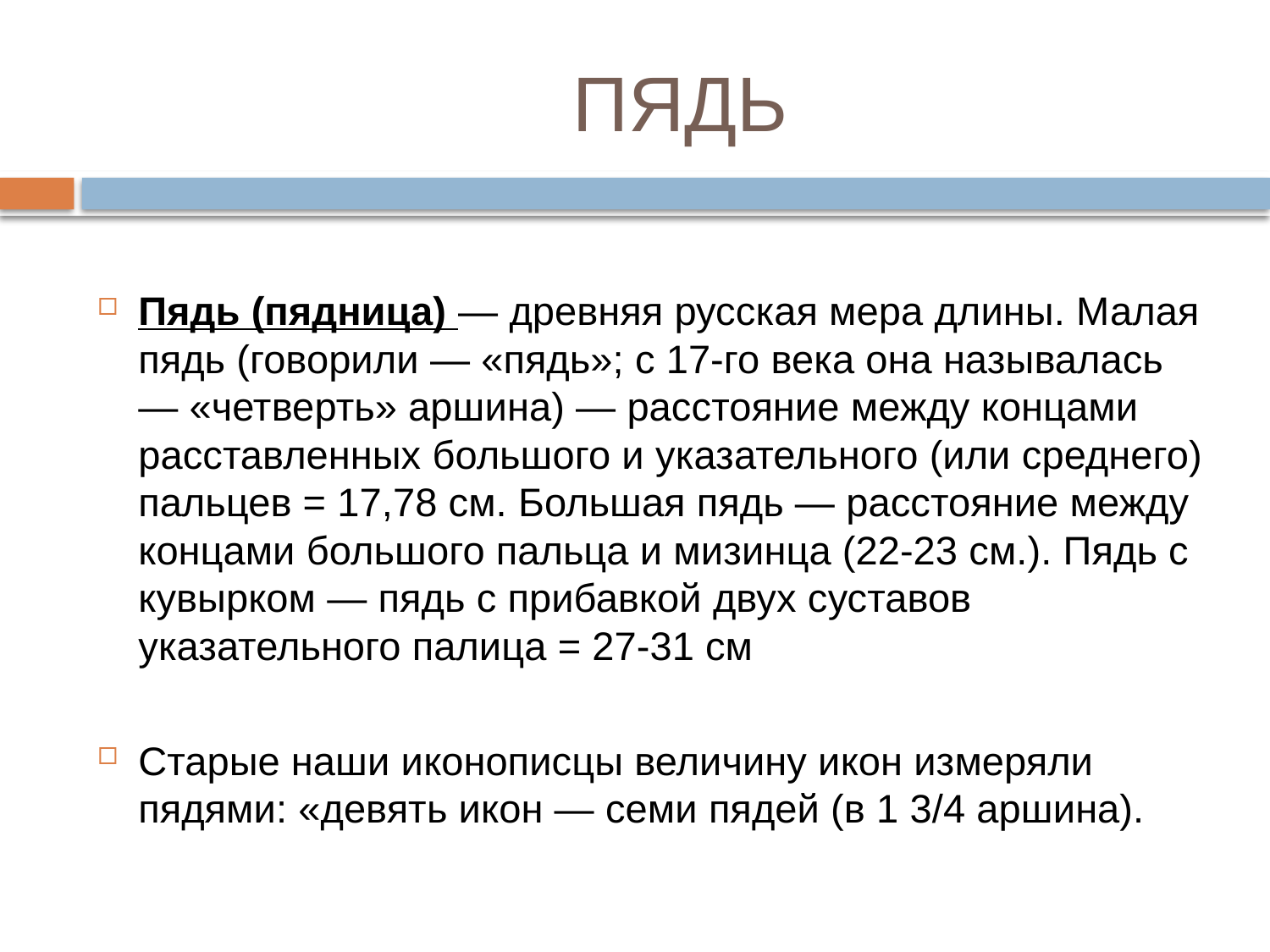

# ПЯДЬ

Пядь (пядница) — древняя русская мера длины. Малая пядь (говорили — «пядь»; с 17-го века она называлась — «четверть» аршина) — расстояние между концами расставленных большого и указательного (или среднего) пальцев = 17,78 cм. Большая пядь — расстояние между концами большого пальца и мизинца (22-23 см.). Пядь с кувырком — пядь с прибавкой двух суставов указательного палица = 27-31 см

Старые наши иконописцы величину икон измеряли пядями: «девять икон — семи пядей (в 1 3/4 аршина).